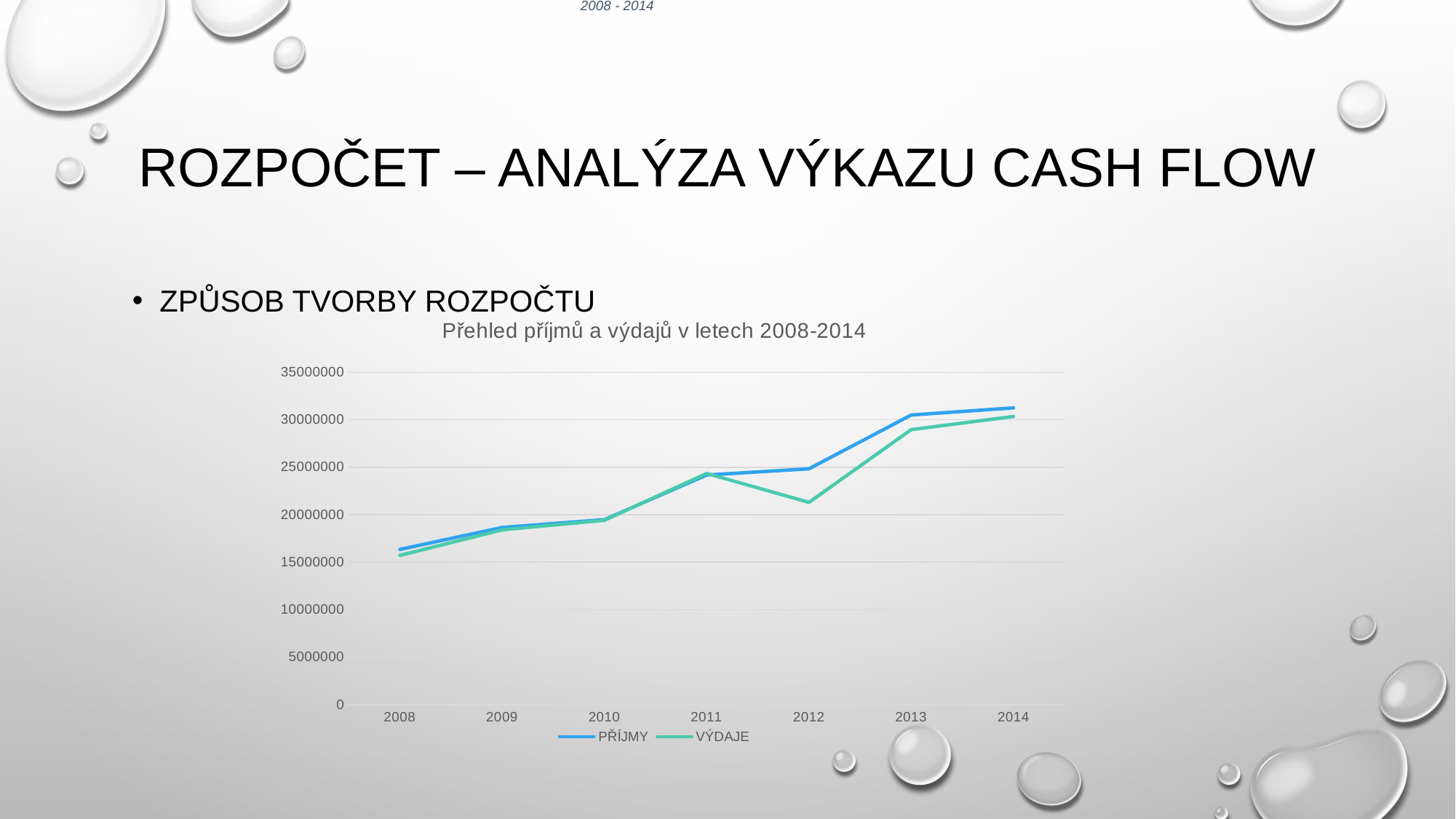

Graf 3: Přehled příjmů a výdajů v letech 2008 - 2014

# Rozpočet – analýza výkazu cash flow
Způsob tvorby rozpočtu

### Chart: Přehled příjmů a výdajů v letech 2008-2014

| Category | PŘÍJMY | VÝDAJE |
|---|---|---|
| 2008 | 16337910.0 | 15710923.0 |
| 2009 | 18650584.0 | 18404424.0 |
| 2010 | 19480807.0 | 19406054.0 |
| 2011 | 24178321.0 | 24343035.0 |
| 2012 | 24831426.0 | 21299576.0 |
| 2013 | 30496337.93 | 28957303.08 |
| 2014 | 31248021.3 | 30340757.2 |